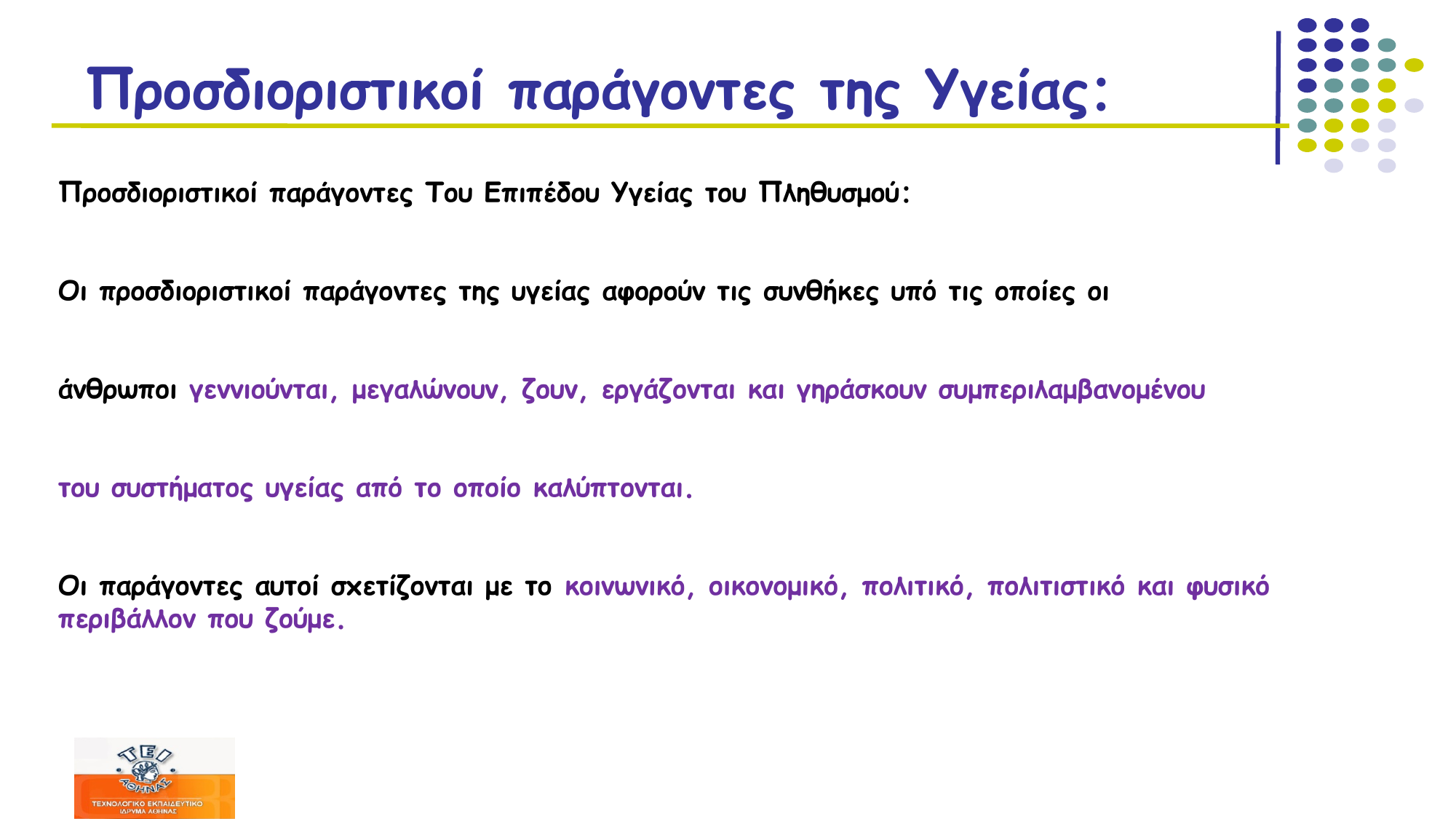

# Προσδιοριστικοί παράγοντες της Υγείας:
Προσδιοριστικοί παράγοντες Του Επιπέδου Υγείας του Πληθυσμού:
Οι προσδιοριστικοί παράγοντες της υγείας αφορούν τις συνθήκες υπό τις οποίες οι
άνθρωποι γεννιούνται, μεγαλώνουν, ζουν, εργάζονται και γηράσκουν συμπεριλαμβανομένου
του συστήματος υγείας από το οποίο καλύπτονται.
Οι παράγοντες αυτοί σχετίζονται με το κοινωνικό, οικονομικό, πολιτικό, πολιτιστικό και φυσικό περιβάλλον που ζούμε.